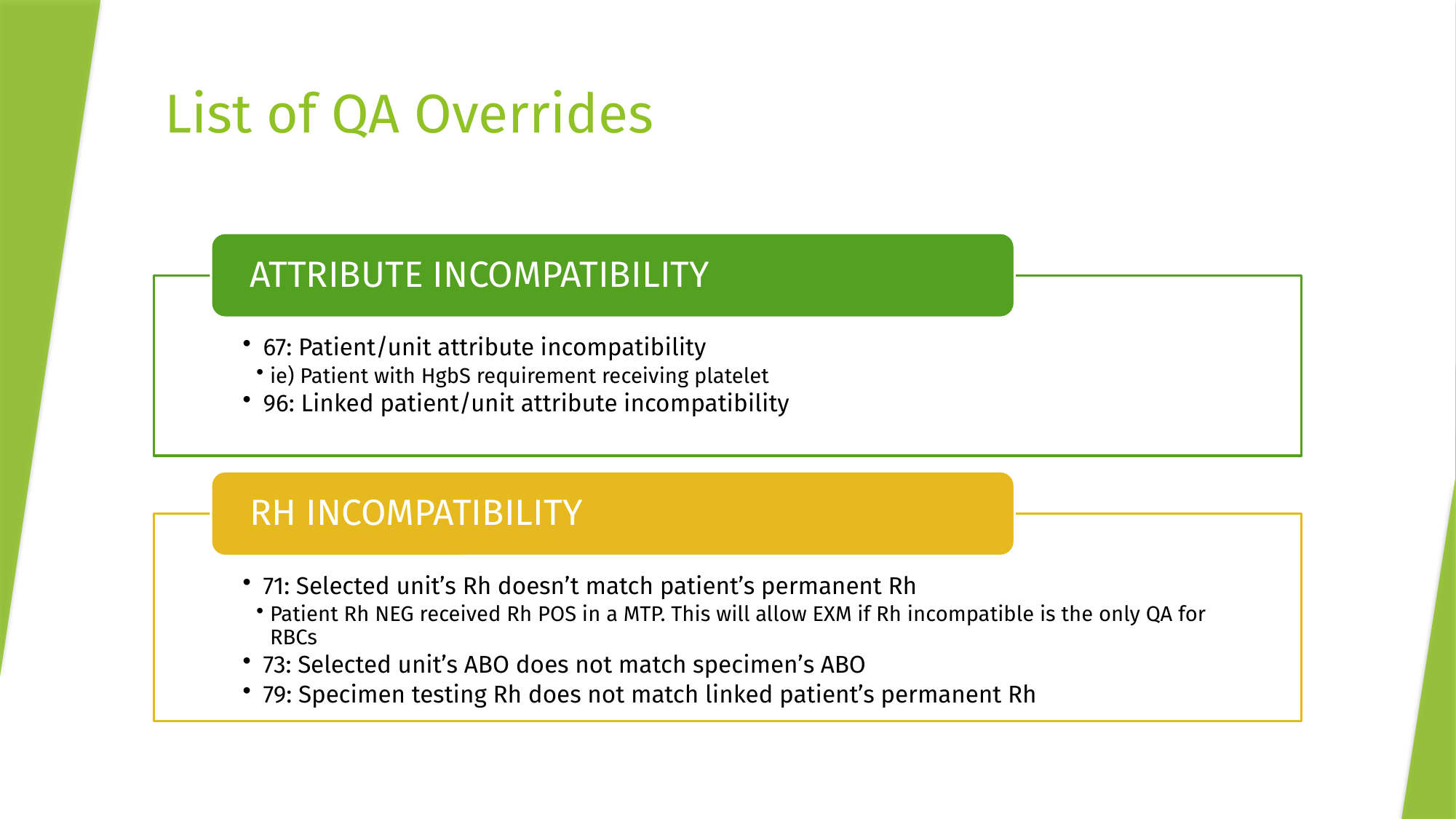

# List of QA Overrides
67: Patient/unit attribute incompatibility
ie) Patient with HgbS requirement receiving platelet
96: Linked patient/unit attribute incompatibility

ATTRIBUTE INCOMPATIBILITY
71: Selected unit’s Rh doesn’t match patient’s permanent Rh
Patient Rh NEG received Rh POS in a MTP. This will allow EXM if Rh incompatible is the only QA for RBCs
73: Selected unit’s ABO does not match specimen’s ABO
79: Specimen testing Rh does not match linked patient’s permanent Rh
RH INCOMPATIBILITY